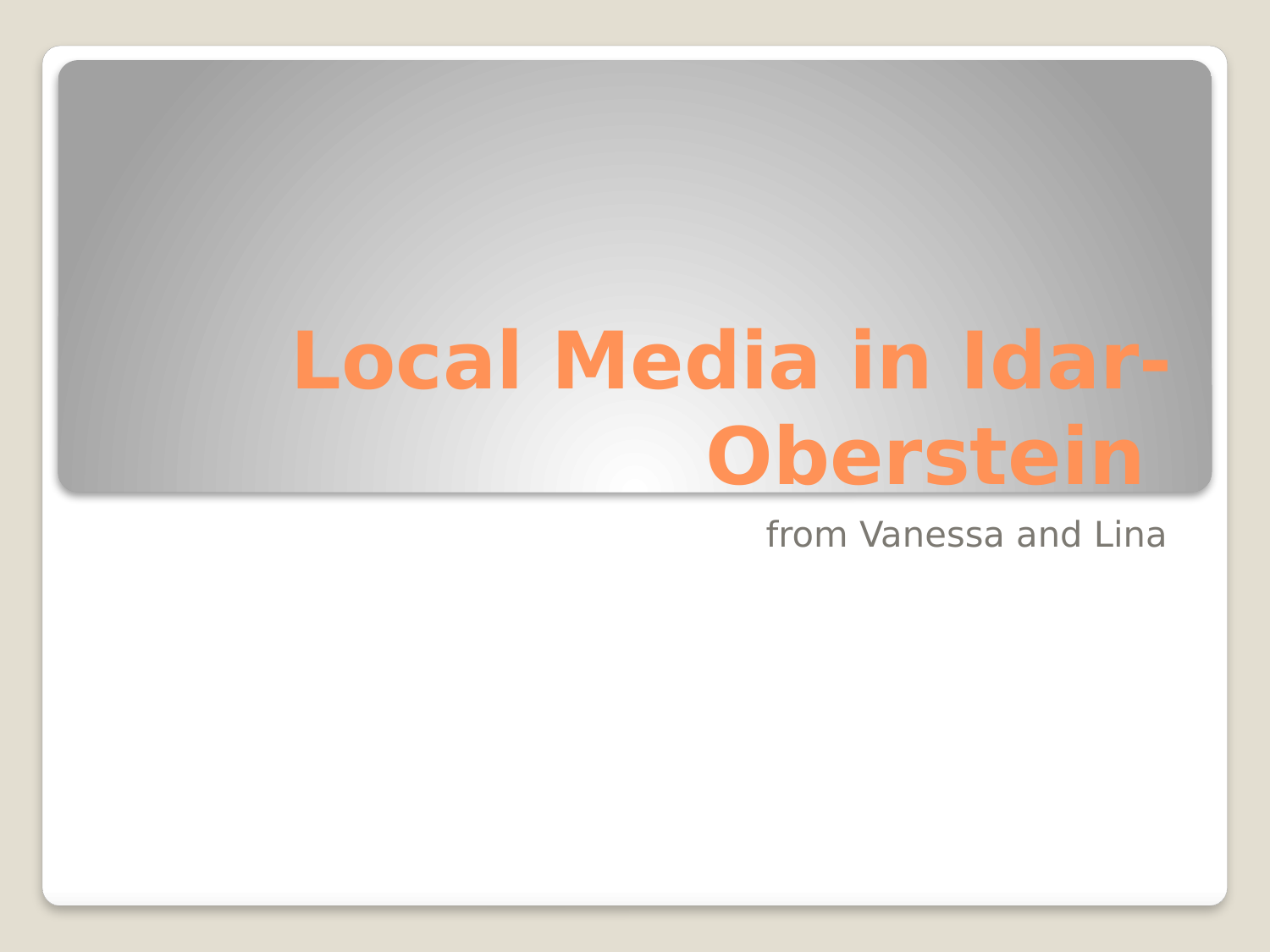

# Local Media in Idar-Oberstein
from Vanessa and Lina